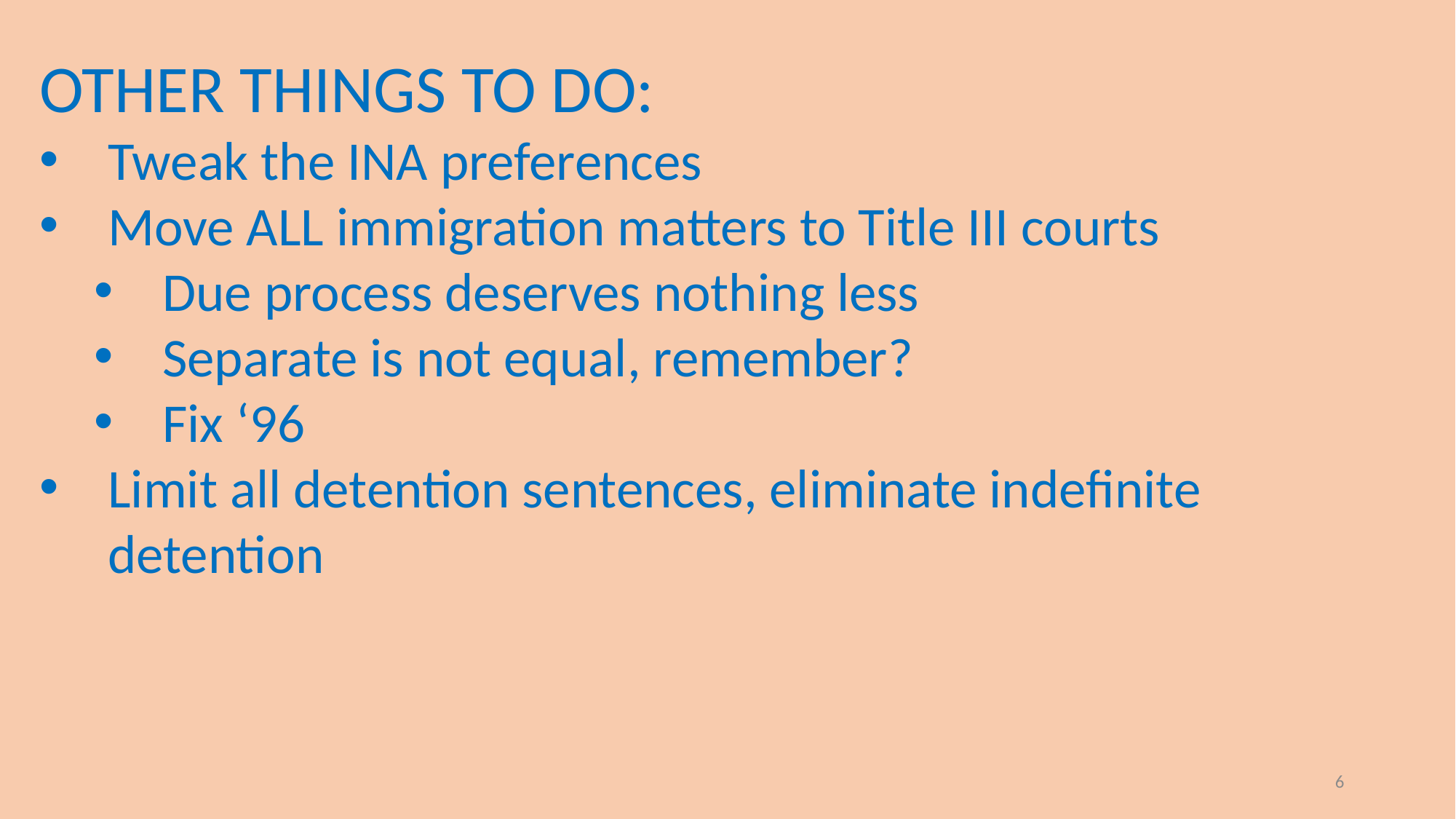

OTHER THINGS TO DO:
Tweak the INA preferences
Move ALL immigration matters to Title III courts
Due process deserves nothing less
Separate is not equal, remember?
Fix ‘96
Limit all detention sentences, eliminate indefinite detention

6